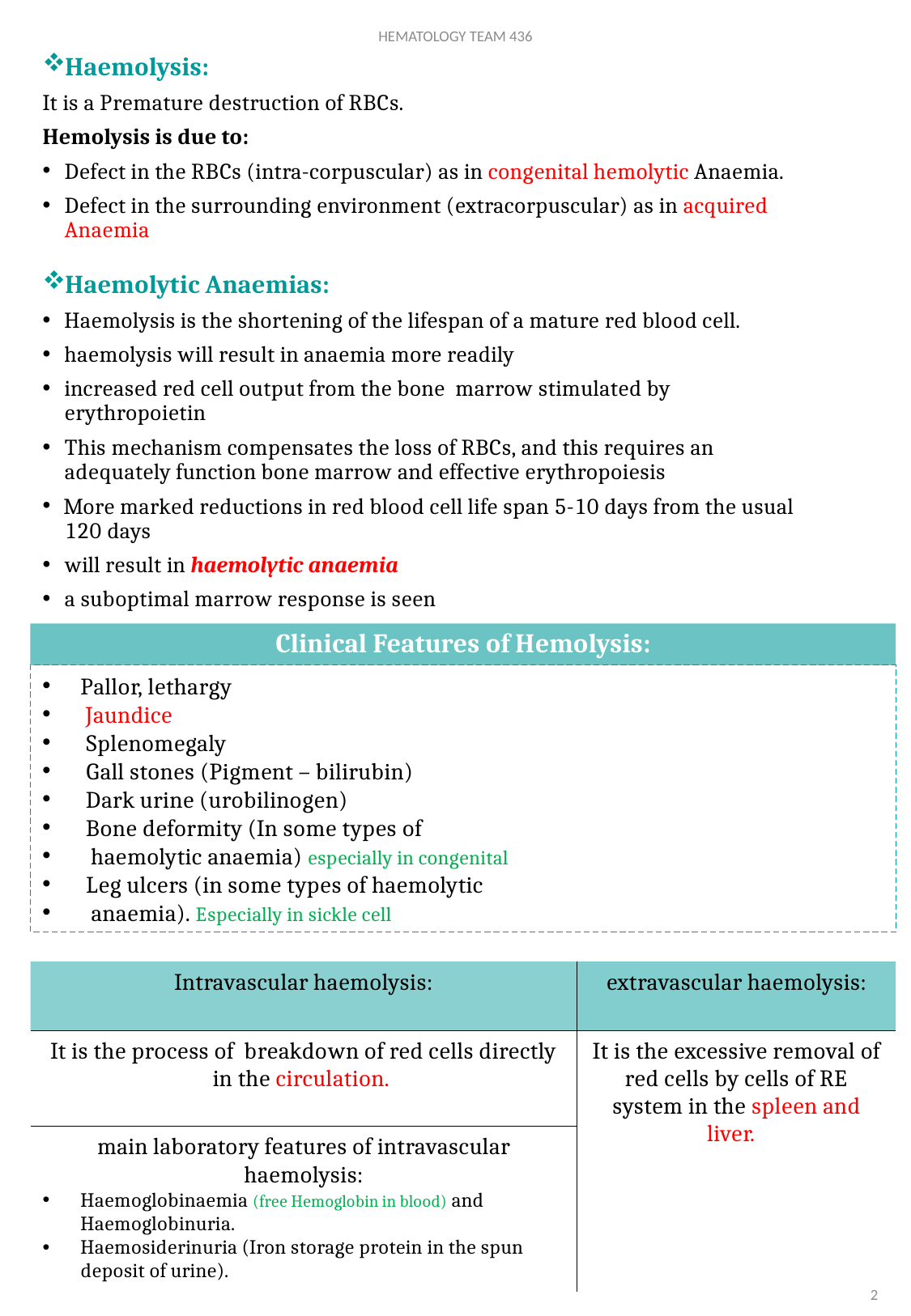

HEMATOLOGY TEAM 436
Haemolysis:
It is a Premature destruction of RBCs.
Hemolysis is due to:
Defect in the RBCs (intra-corpuscular) as in congenital hemolytic Anaemia.
Defect in the surrounding environment (extracorpuscular) as in acquired Anaemia

Haemolytic Anaemias:
Haemolysis is the shortening of the lifespan of a mature red blood cell.
haemolysis will result in anaemia more readily
increased red cell output from the bone  marrow stimulated by erythropoietin
This mechanism compensates the loss of RBCs, and this requires an adequately function bone marrow and effective erythropoiesis
More marked reductions in red blood cell life span 5-10 days from the usual 120 days
will result in haemolytic anaemia
a suboptimal marrow response is seen

Clinical Features of Hemolysis:

Pallor, lethargy
 Jaundice
 Splenomegaly
 Gall stones (Pigment – bilirubin)
 Dark urine (urobilinogen)
 Bone deformity (In some types of
  haemolytic anaemia) especially in congenital
 Leg ulcers (in some types of haemolytic
  anaemia). Especially in sickle cell
| Intravascular haemolysis: | extravascular haemolysis: |
| --- | --- |
| It is the process of breakdown of red cells directly in the circulation. | It is the excessive removal of red cells by cells of RE system in the spleen and liver. |
| main laboratory features of intravascular haemolysis: Haemoglobinaemia (free Hemoglobin in blood) and Haemoglobinuria. Haemosiderinuria (Iron storage protein in the spun deposit of urine). |  |
2